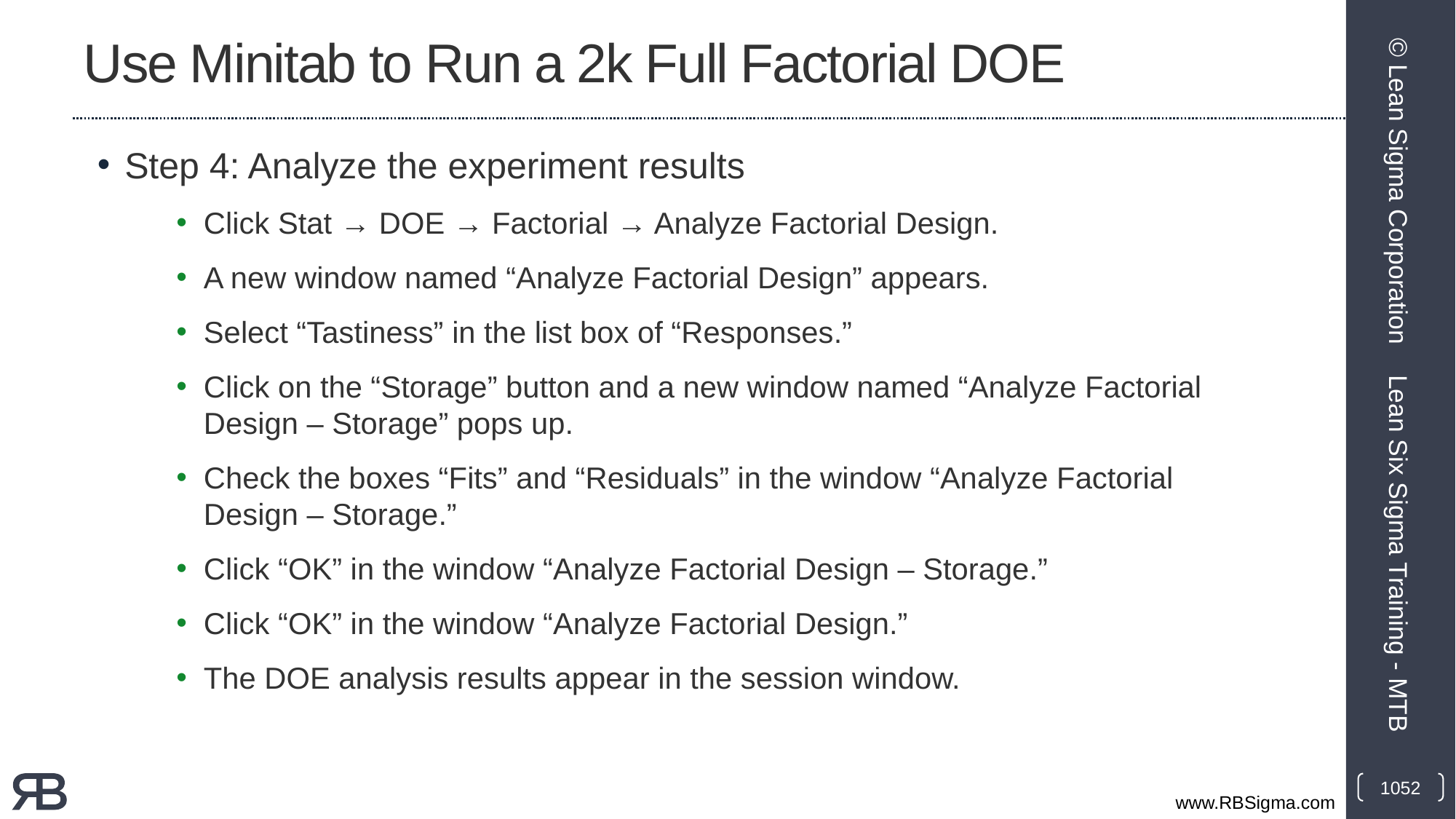

# Use Minitab to Run a 2k Full Factorial DOE
Step 4: Analyze the experiment results
Click Stat → DOE → Factorial → Analyze Factorial Design.
A new window named “Analyze Factorial Design” appears.
Select “Tastiness” in the list box of “Responses.”
Click on the “Storage” button and a new window named “Analyze Factorial Design – Storage” pops up.
Check the boxes “Fits” and “Residuals” in the window “Analyze Factorial Design – Storage.”
Click “OK” in the window “Analyze Factorial Design – Storage.”
Click “OK” in the window “Analyze Factorial Design.”
The DOE analysis results appear in the session window.

© Lean Sigma Corporation
Lean Six Sigma Training - MTB
1052